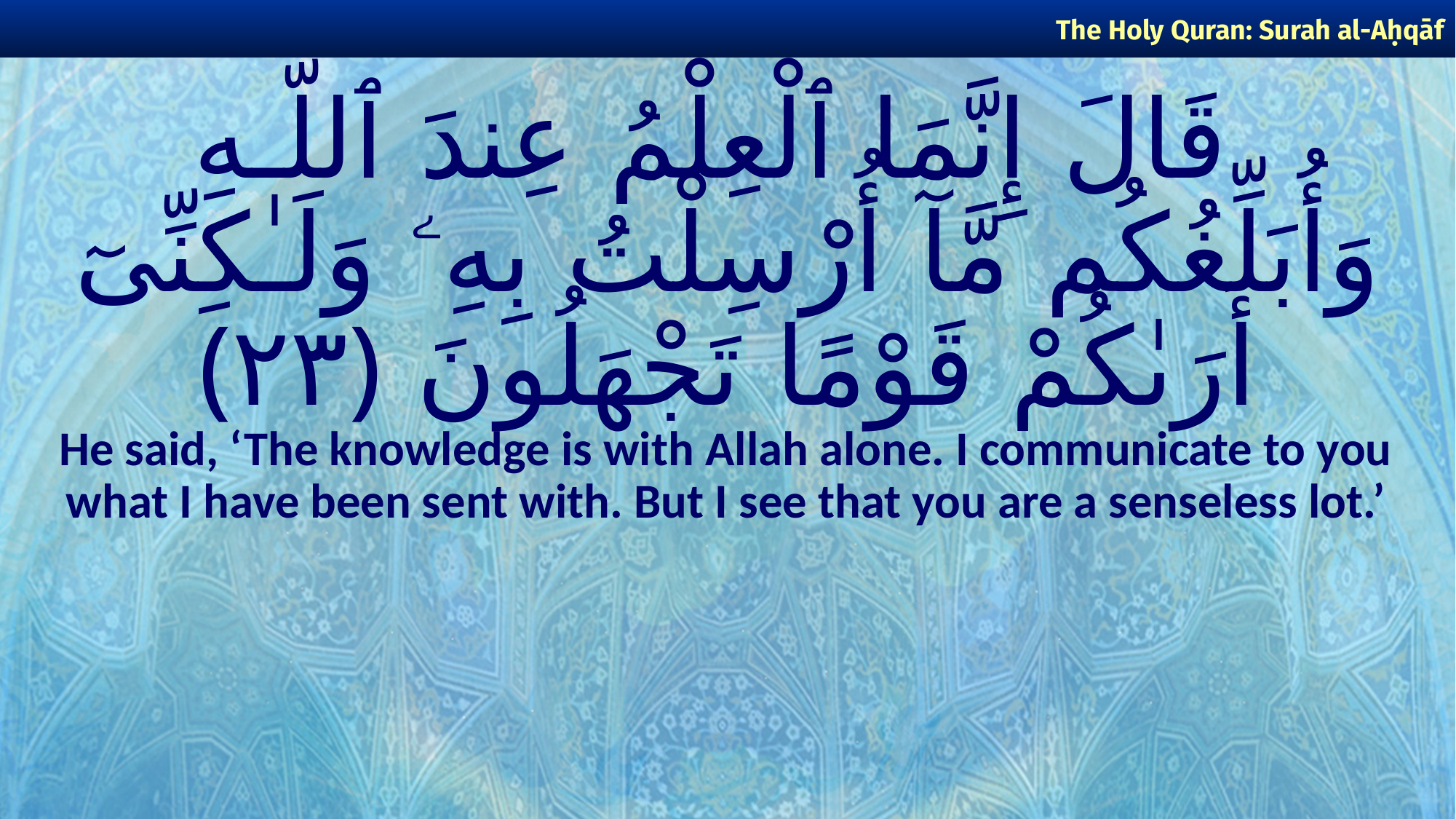

The Holy Quran: Surah al-Aḥqāf
# قَالَ إِنَّمَا ٱلْعِلْمُ عِندَ ٱللَّـهِ وَأُبَلِّغُكُم مَّآ أُرْسِلْتُ بِهِۦ وَلَـٰكِنِّىٓ أَرَىٰكُمْ قَوْمًا تَجْهَلُونَ ﴿٢٣﴾
He said, ‘The knowledge is with Allah alone. I communicate to you what I have been sent with. But I see that you are a senseless lot.’